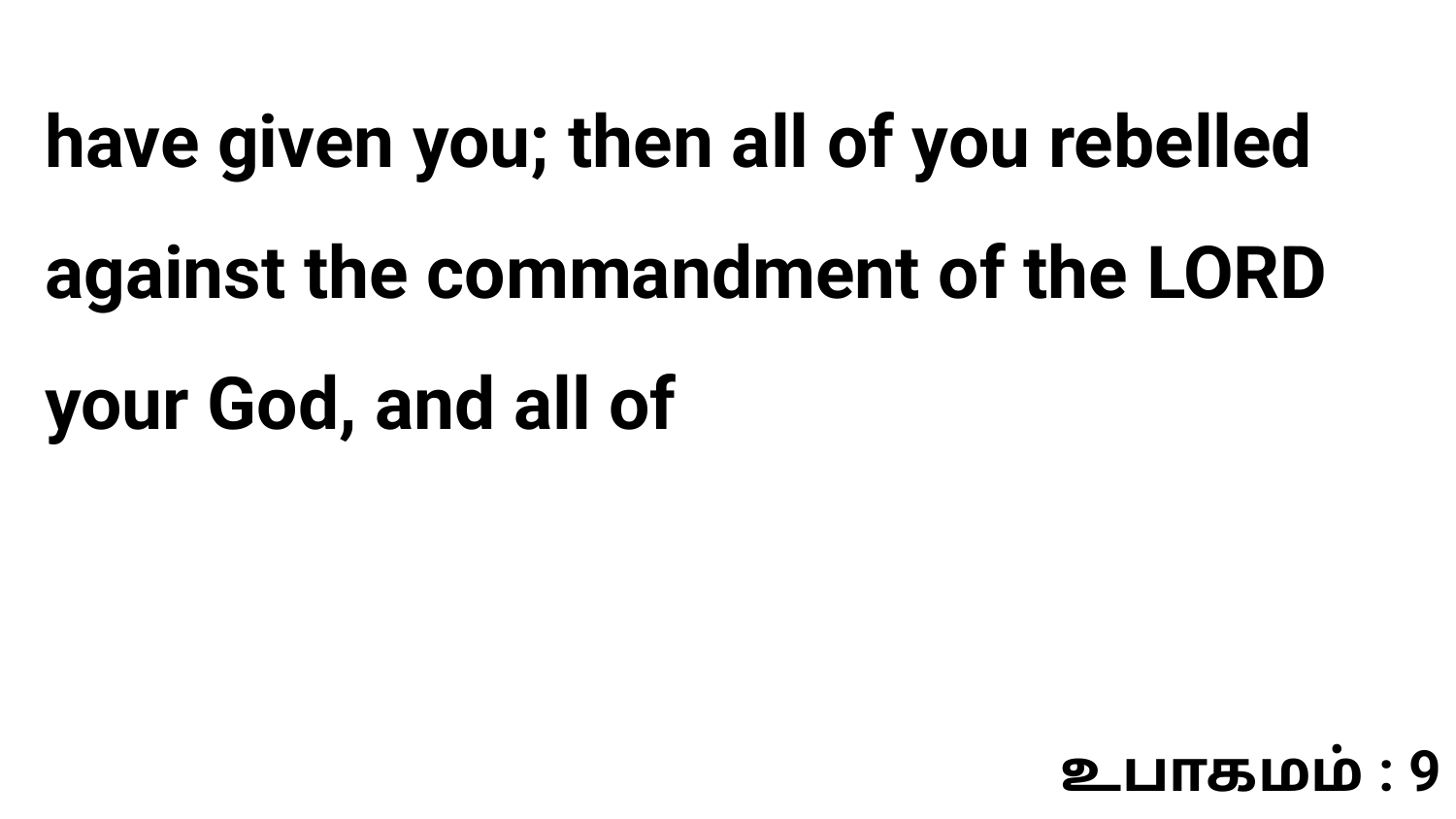

have given you; then all of you rebelled against the commandment of the LORD your God, and all of
உபாகமம் : 9